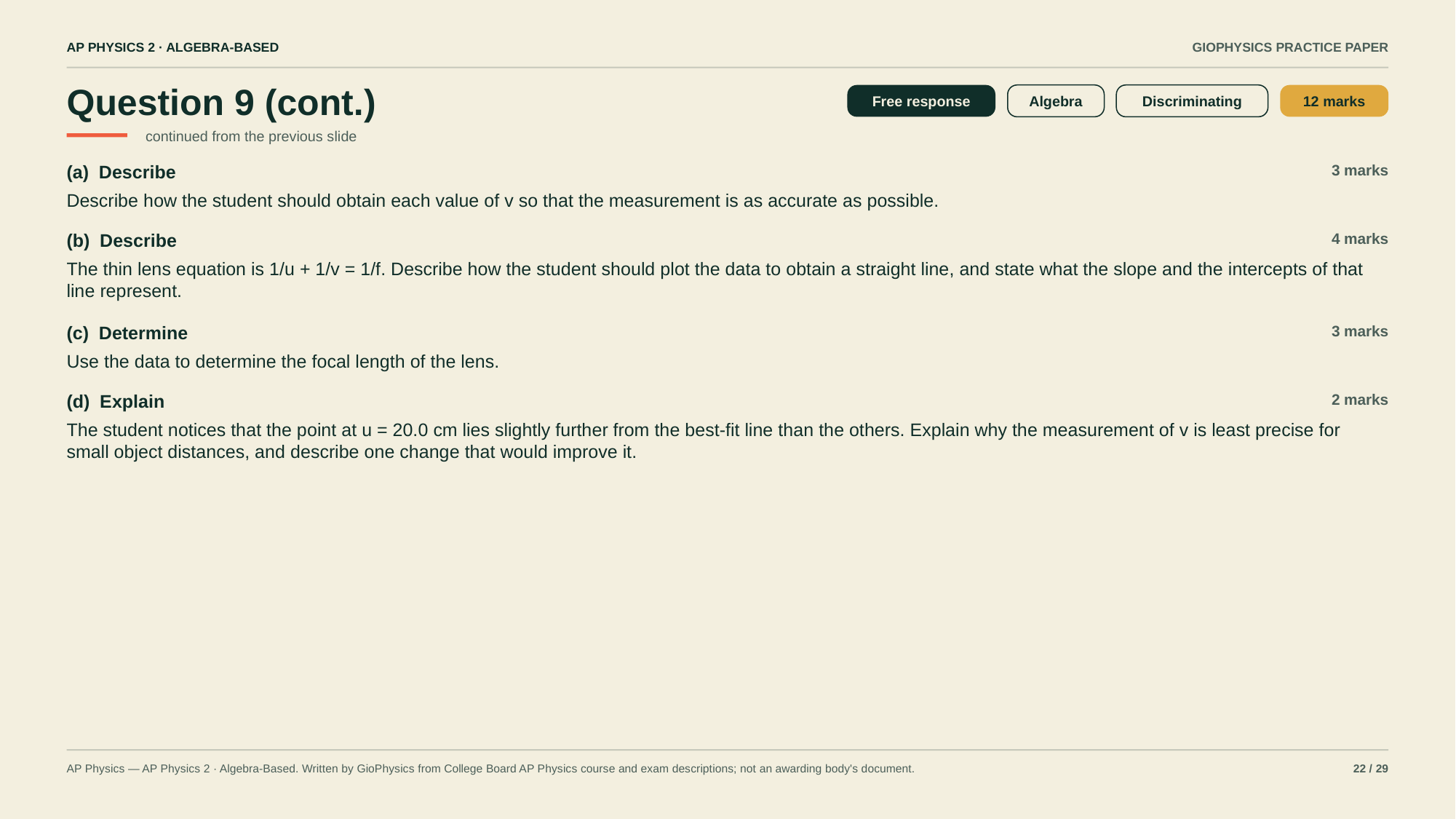

AP PHYSICS 2 · ALGEBRA-BASED
GIOPHYSICS PRACTICE PAPER

Question 9 (cont.)

Free response

Algebra

Discriminating

12 marks
continued from the previous slide

(a)  Describe
3 marks
Describe how the student should obtain each value of v so that the measurement is as accurate as possible.
(b)  Describe
4 marks
The thin lens equation is 1/u + 1/v = 1/f. Describe how the student should plot the data to obtain a straight line, and state what the slope and the intercepts of that line represent.
(c)  Determine
3 marks
Use the data to determine the focal length of the lens.
(d)  Explain
2 marks
The student notices that the point at u = 20.0 cm lies slightly further from the best-fit line than the others. Explain why the measurement of v is least precise for small object distances, and describe one change that would improve it.

AP Physics — AP Physics 2 · Algebra-Based. Written by GioPhysics from College Board AP Physics course and exam descriptions; not an awarding body's document.
22 / 29